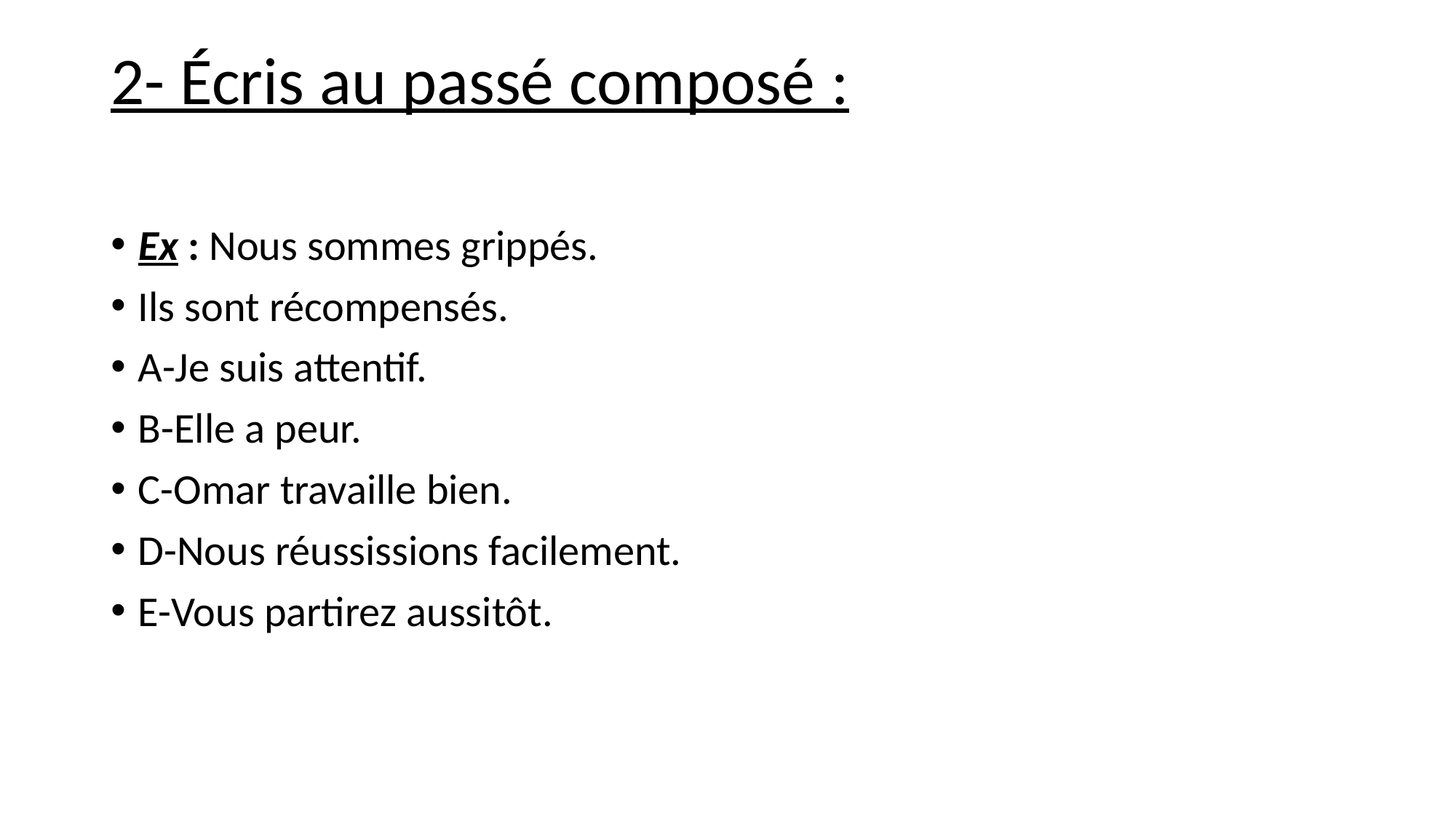

# 2- Écris au passé composé :
Ex : Nous sommes grippés.
Ils sont récompensés.
A-Je suis attentif.
B-Elle a peur.
C-Omar travaille bien.
D-Nous réussissions facilement.
E-Vous partirez aussitôt.